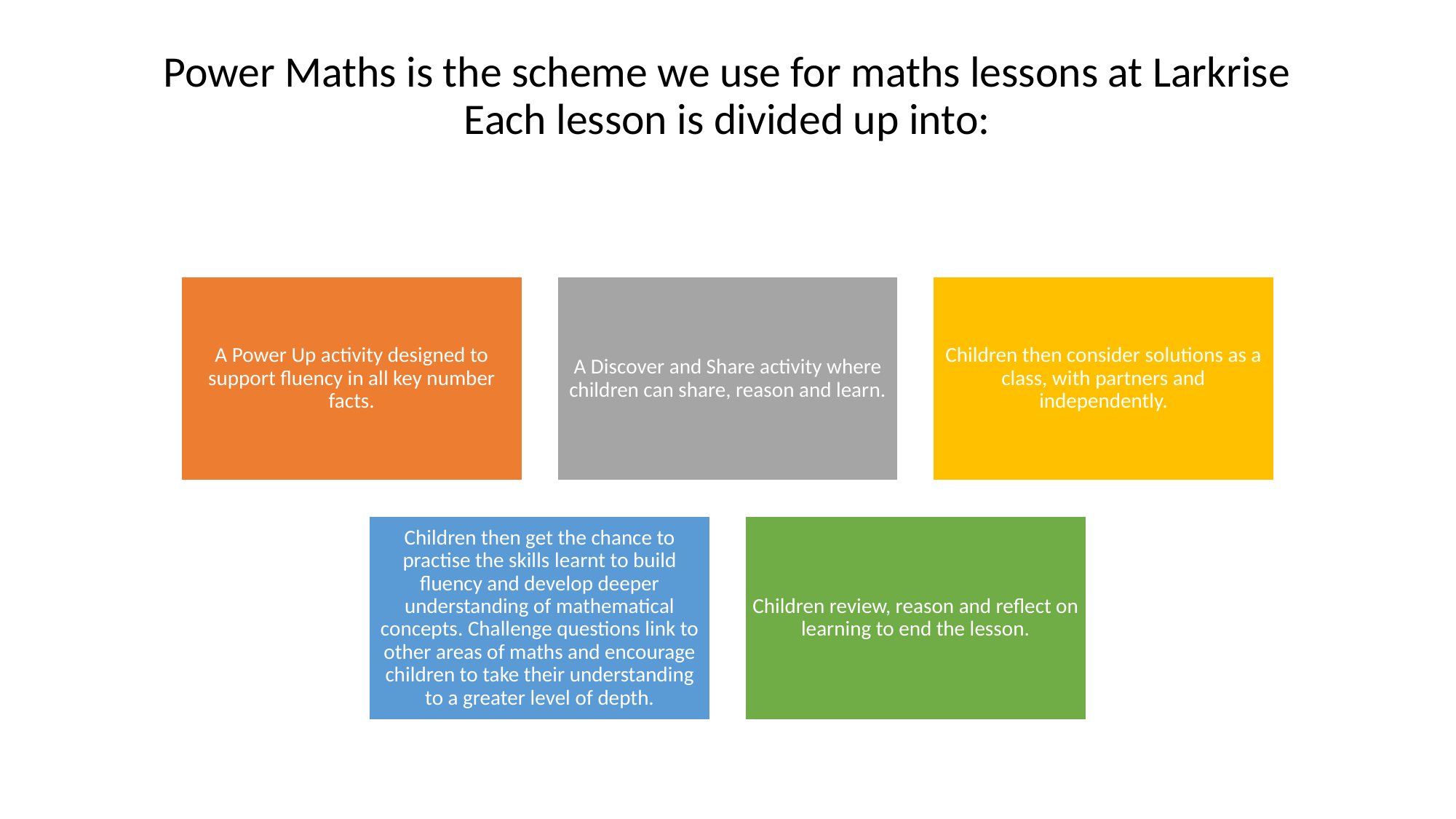

# Power Maths is the scheme we use for maths lessons at Larkrise Each lesson is divided up into:
A Power Up activity designed to support fluency in all key number facts.
A Discover and Share activity where children can share, reason and learn.
Children then consider solutions as a class, with partners and independently.
Children then get the chance to practise the skills learnt to build fluency and develop deeper understanding of mathematical concepts. Challenge questions link to other areas of maths and encourage children to take their understanding to a greater level of depth.
Children review, reason and reflect on learning to end the lesson.